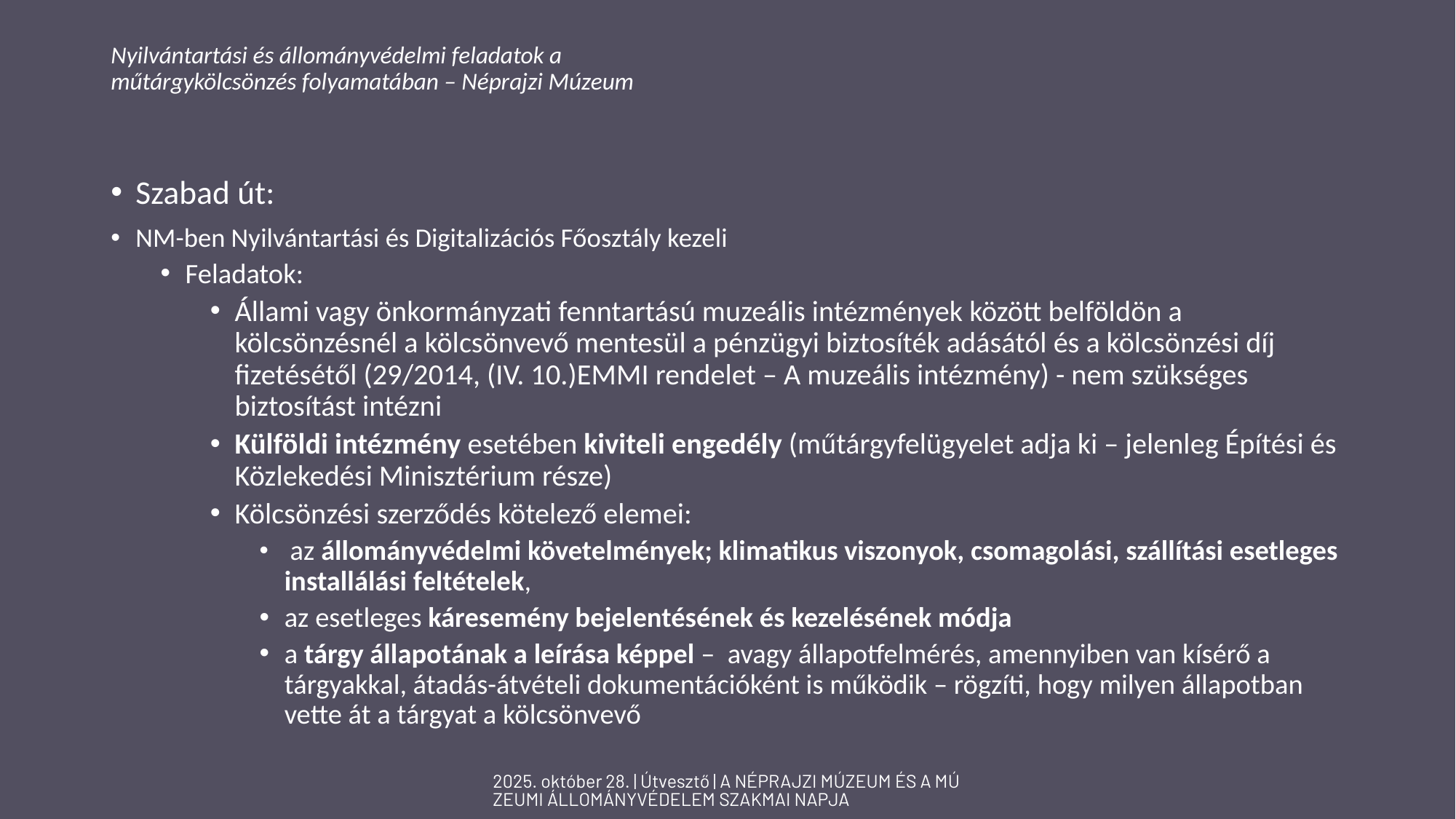

# Nyilvántartási és állományvédelmi feladatok a műtárgykölcsönzés folyamatában – Néprajzi Múzeum
Szabad út:
NM-ben Nyilvántartási és Digitalizációs Főosztály kezeli
Feladatok:
Állami vagy önkormányzati fenntartású muzeális intézmények között belföldön a kölcsönzésnél a kölcsönvevő mentesül a pénzügyi biztosíték adásától és a kölcsönzési díj fizetésétől (29/2014, (IV. 10.)EMMI rendelet – A muzeális intézmény) - nem szükséges biztosítást intézni
Külföldi intézmény esetében kiviteli engedély (műtárgyfelügyelet adja ki – jelenleg Építési és Közlekedési Minisztérium része)
Kölcsönzési szerződés kötelező elemei:
 az állományvédelmi követelmények; klimatikus viszonyok, csomagolási, szállítási esetleges installálási feltételek,
az esetleges káresemény bejelentésének és kezelésének módja
a tárgy állapotának a leírása képpel –  avagy állapotfelmérés, amennyiben van kísérő a tárgyakkal, átadás-átvételi dokumentációként is működik – rögzíti, hogy milyen állapotban vette át a tárgyat a kölcsönvevő

2025. október 28. | Útvesztő | A NÉPRAJZI MÚZEUM ÉS A MÚZEUMI ÁLLOMÁNYVÉDELEM SZAKMAI NAPJA